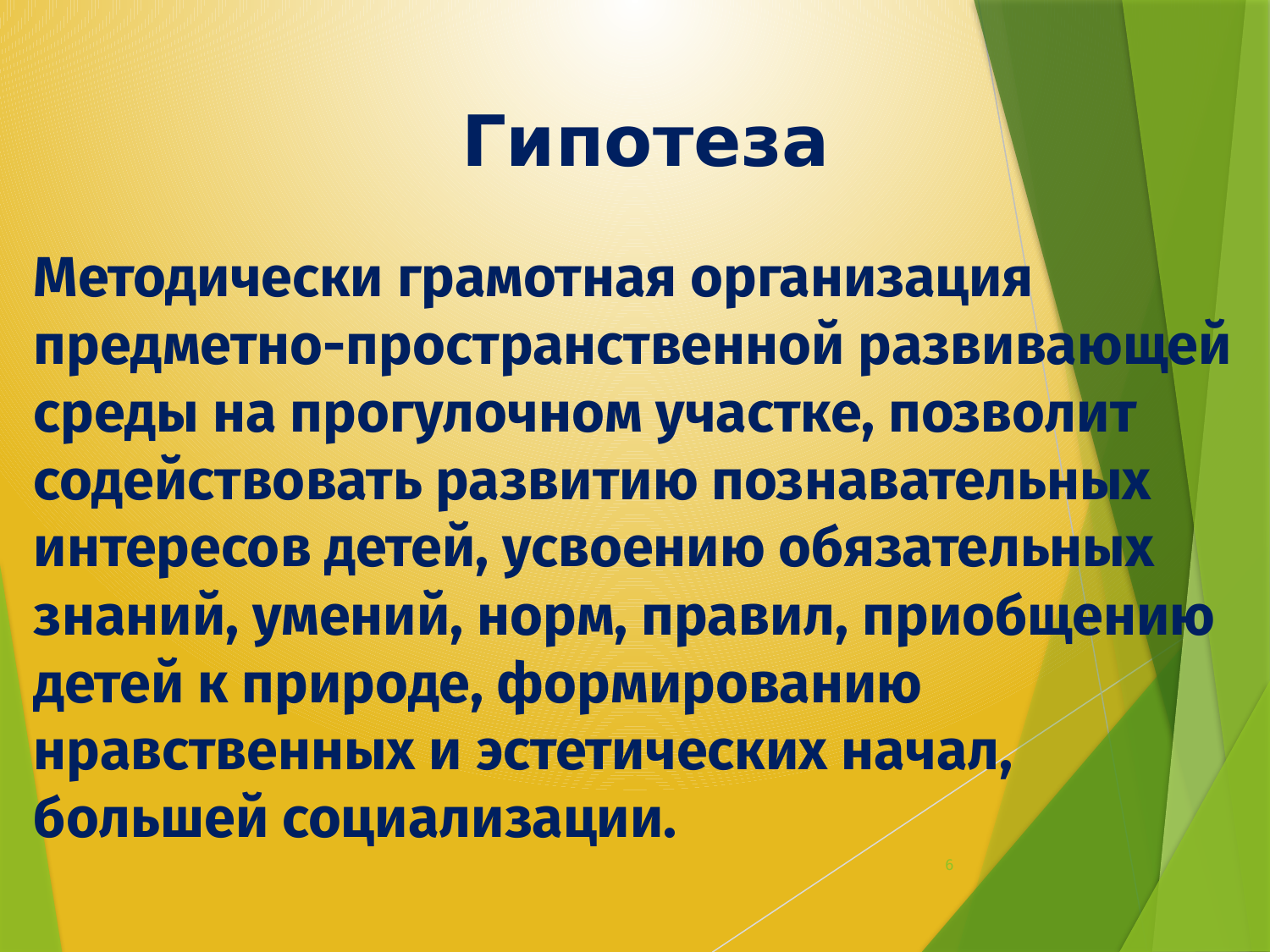

Гипотеза

Методически грамотная организация предметно-пространственной развивающей среды на прогулочном участке, позволит содействовать развитию познавательных интересов детей, усвоению обязательных знаний, умений, норм, правил, приобщению детей к природе, формированию нравственных и эстетических начал, большей социализации.
6